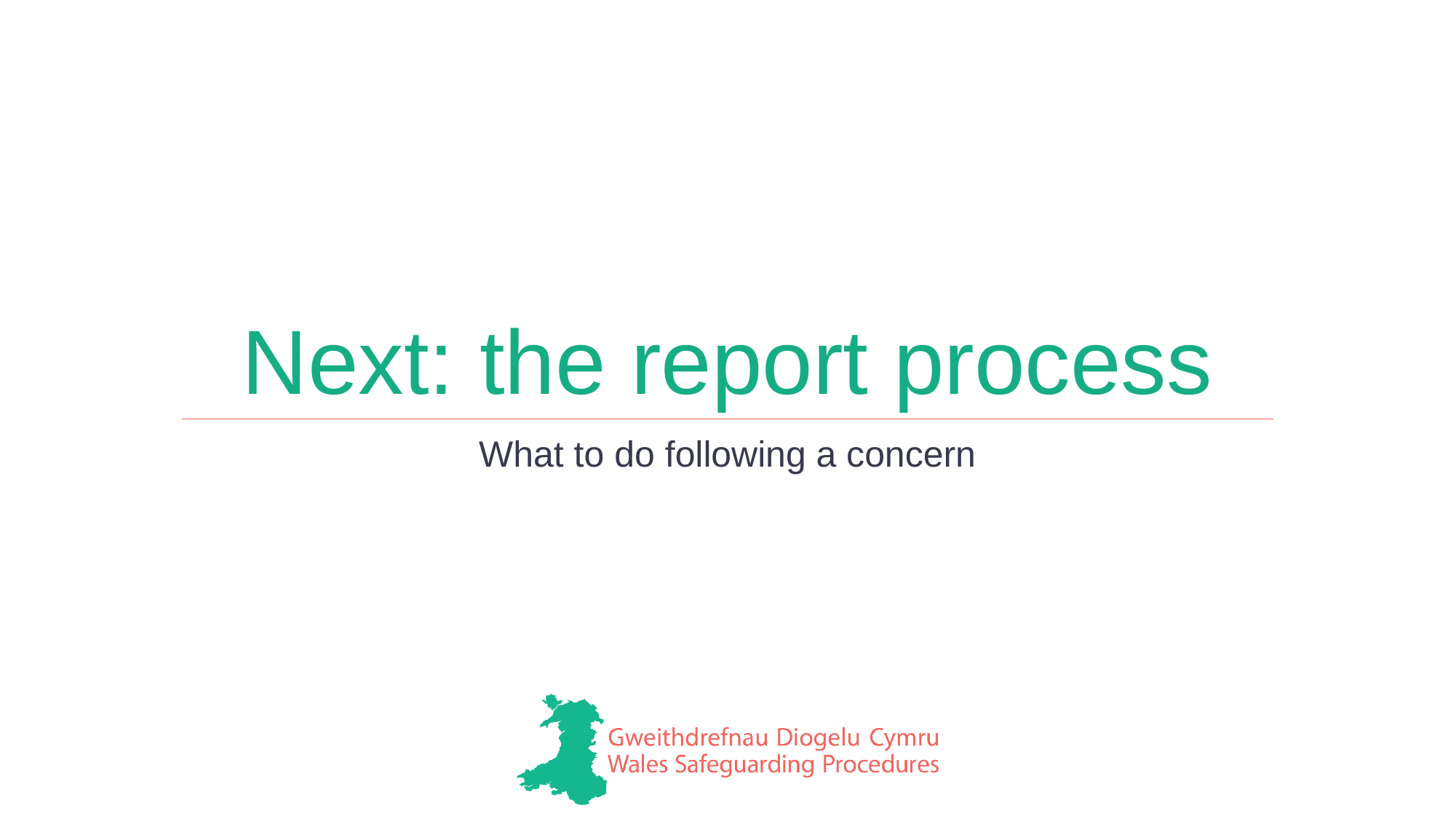

# Next: the report process
What to do following a concern